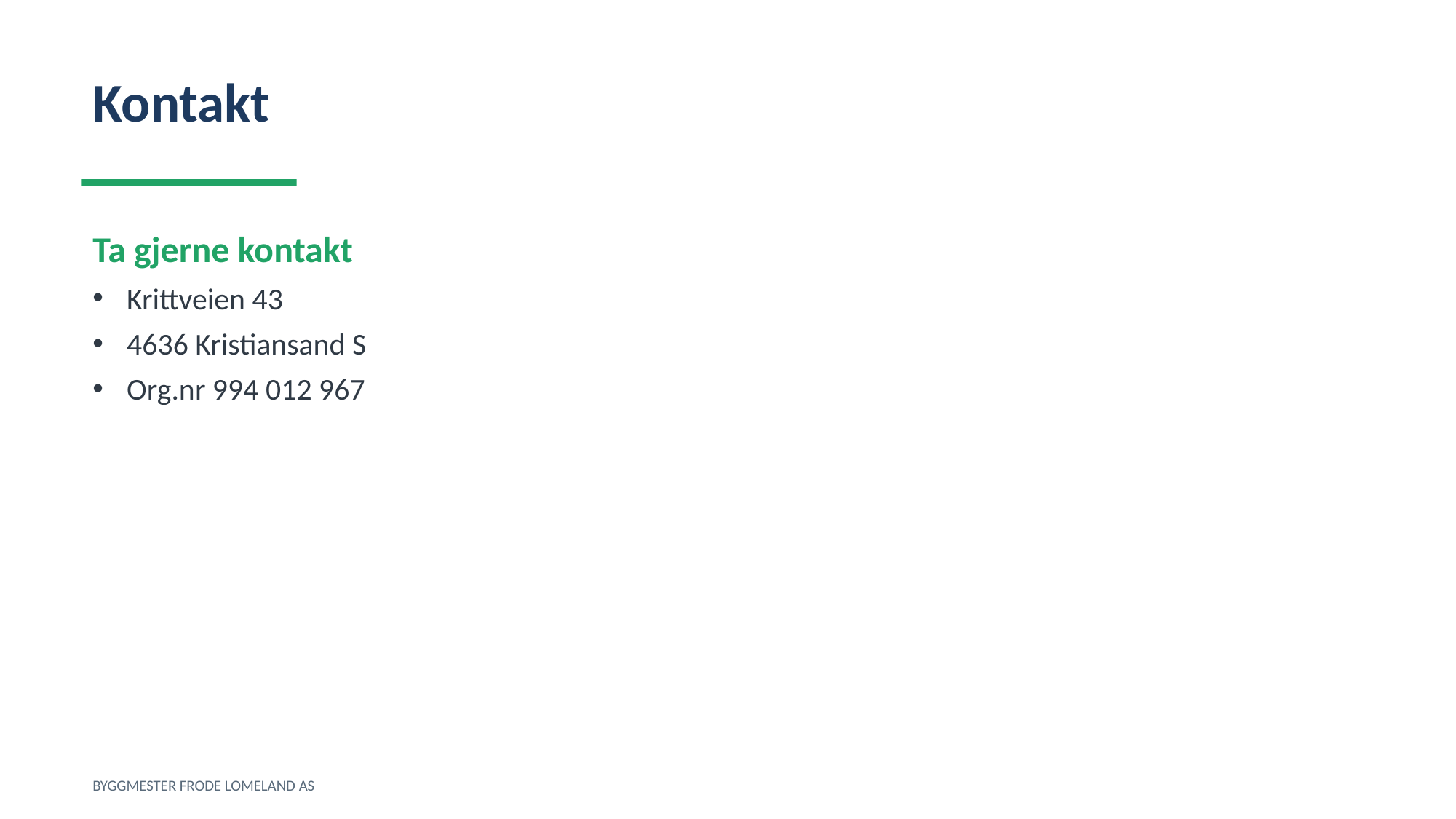

Kontakt

Ta gjerne kontakt
Krittveien 43
4636 Kristiansand S
Org.nr 994 012 967
BYGGMESTER FRODE LOMELAND AS